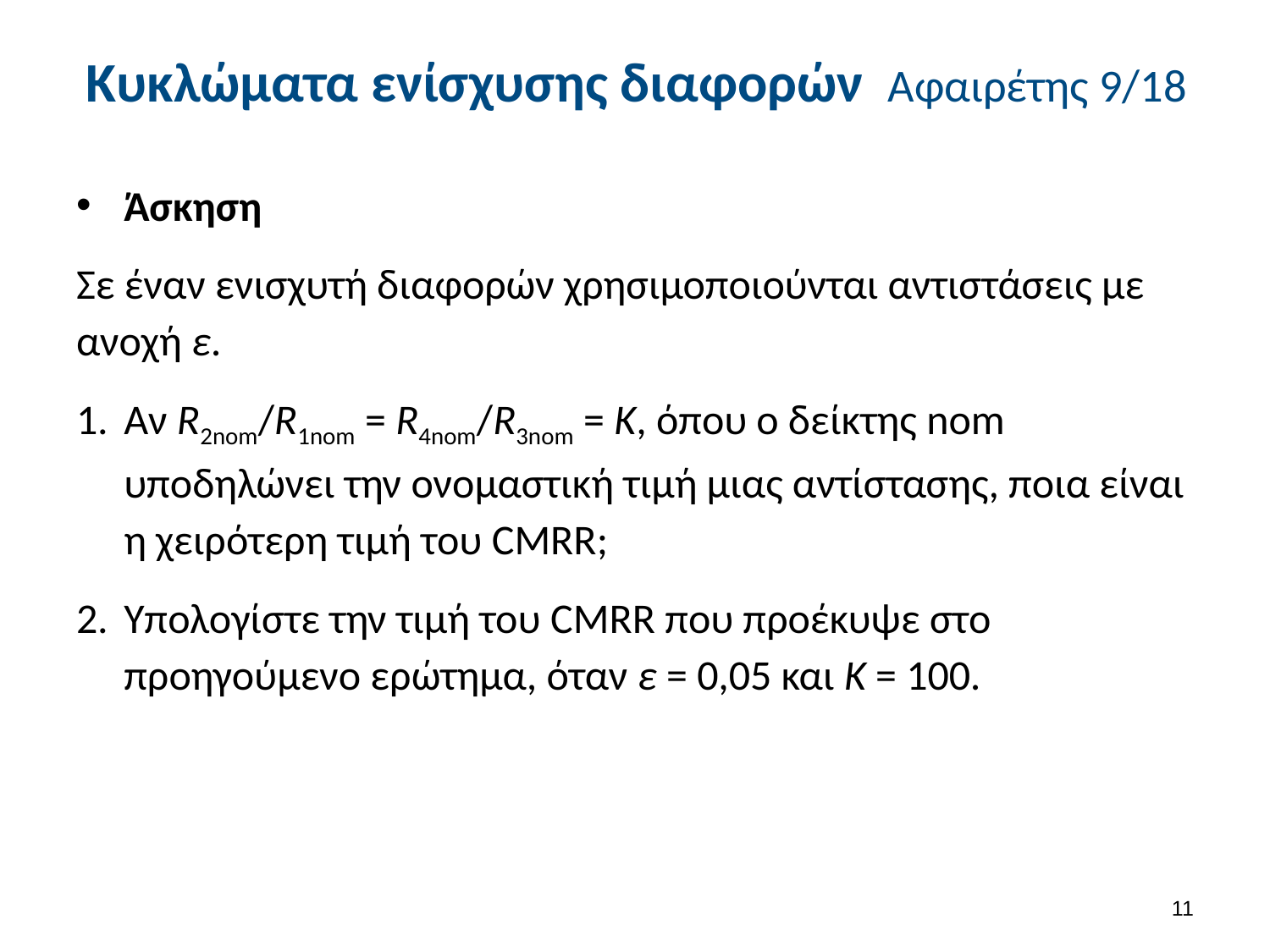

# Κυκλώματα ενίσχυσης διαφορών  Αφαιρέτης 9/18
Άσκηση
Σε έναν ενισχυτή διαφορών χρησιμοποιούνται αντιστάσεις με ανοχή ε.
Αν R2nom/R1nom = R4nom/R3nom = Κ, όπου ο δείκτης nom υποδηλώνει την ονομαστική τιμή μιας αντίστασης, ποια είναι η χειρότερη τιμή του CMRR;
Υπολογίστε την τιμή του CMRR που προέκυψε στο προηγούμενο ερώτημα, όταν ε = 0,05 και Κ = 100.
11